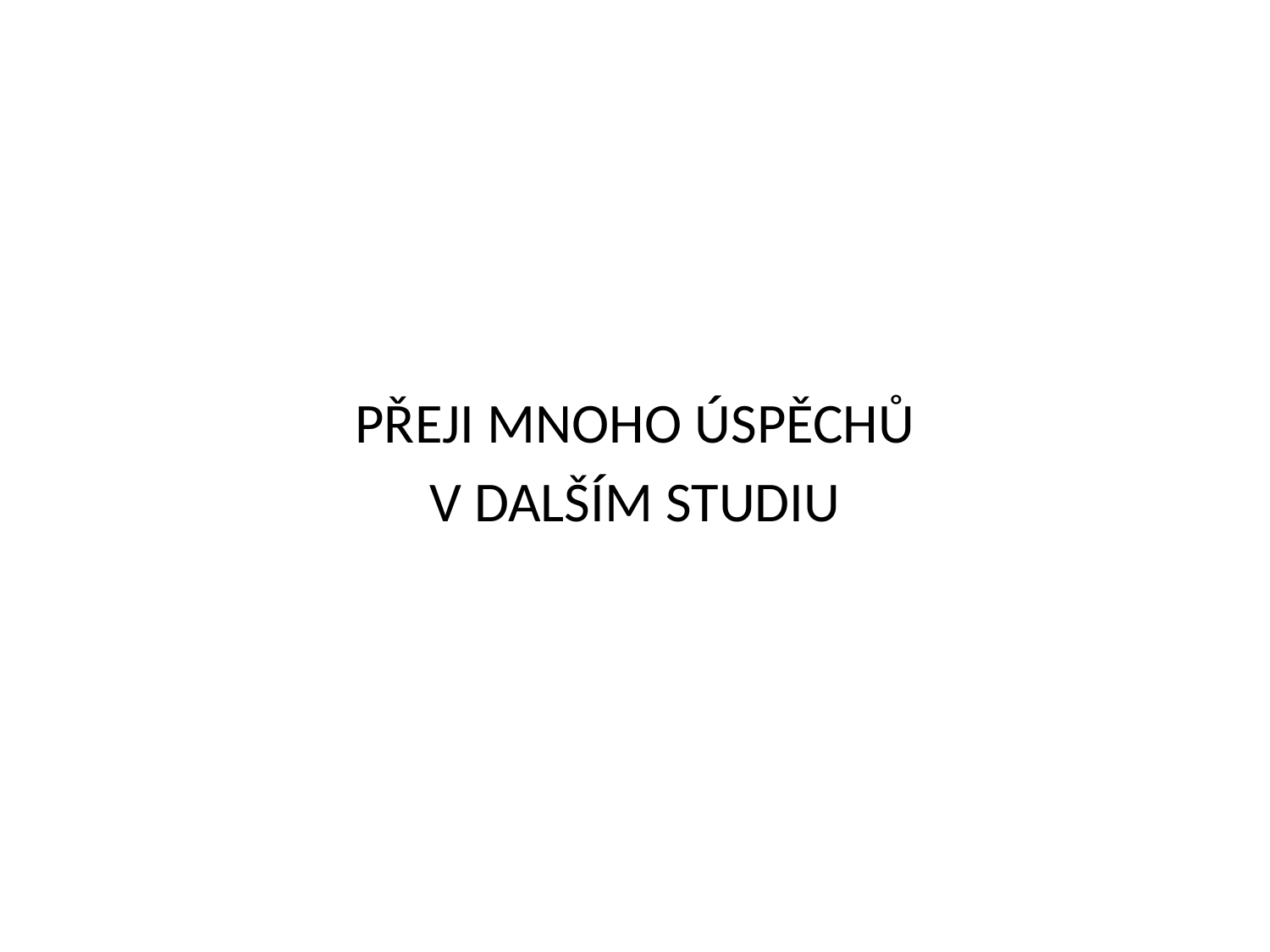

#

PŘEJI MNOHO ÚSPĚCHŮ
V DALŠÍM STUDIU